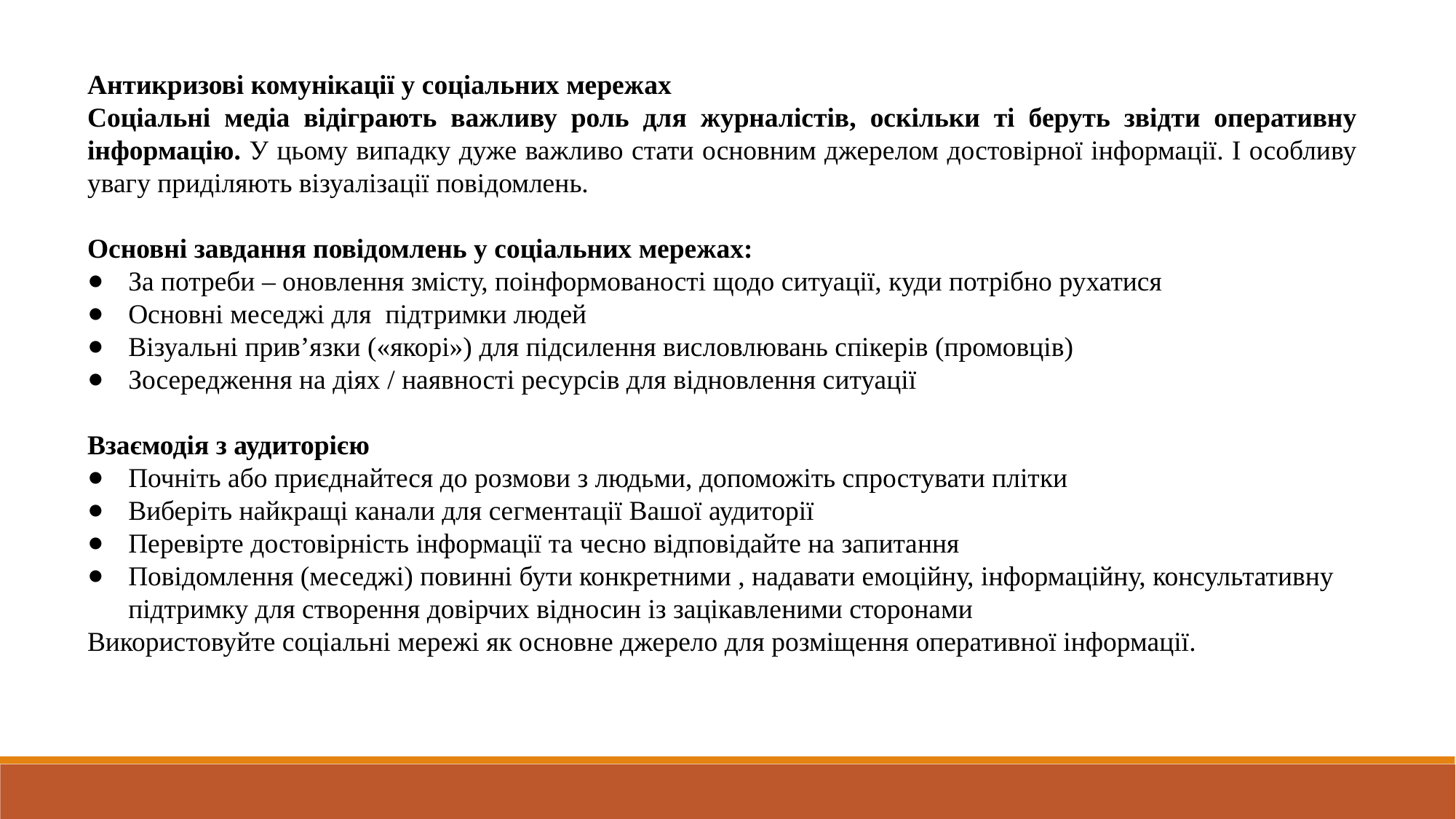

Антикризові комунікації у соціальних мережах
Соціальні медіа відіграють важливу роль для журналістів, оскільки ті беруть звідти оперативну інформацію. У цьому випадку дуже важливо стати основним джерелом достовірної інформації. І особливу увагу приділяють візуалізації повідомлень.

Основні завдання повідомлень у соціальних мережах:
За потреби – оновлення змісту, поінформованості щодо ситуації, куди потрібно рухатися
Основні меседжі для  підтримки людей
Візуальні прив’язки («якорі») для підсилення висловлювань спікерів (промовців)
Зосередження на діях / наявності ресурсів для відновлення ситуації

Взаємодія з аудиторією
Почніть або приєднайтеся до розмови з людьми, допоможіть спростувати плітки
Виберіть найкращі канали для сегментації Вашої аудиторії
Перевірте достовірність інформації та чесно відповідайте на запитання
Повідомлення (меседжі) повинні бути конкретними , надавати емоційну, інформаційну, консультативну  підтримку для створення довірчих відносин із зацікавленими сторонами
Використовуйте соціальні мережі як основне джерело для розміщення оперативної інформації.